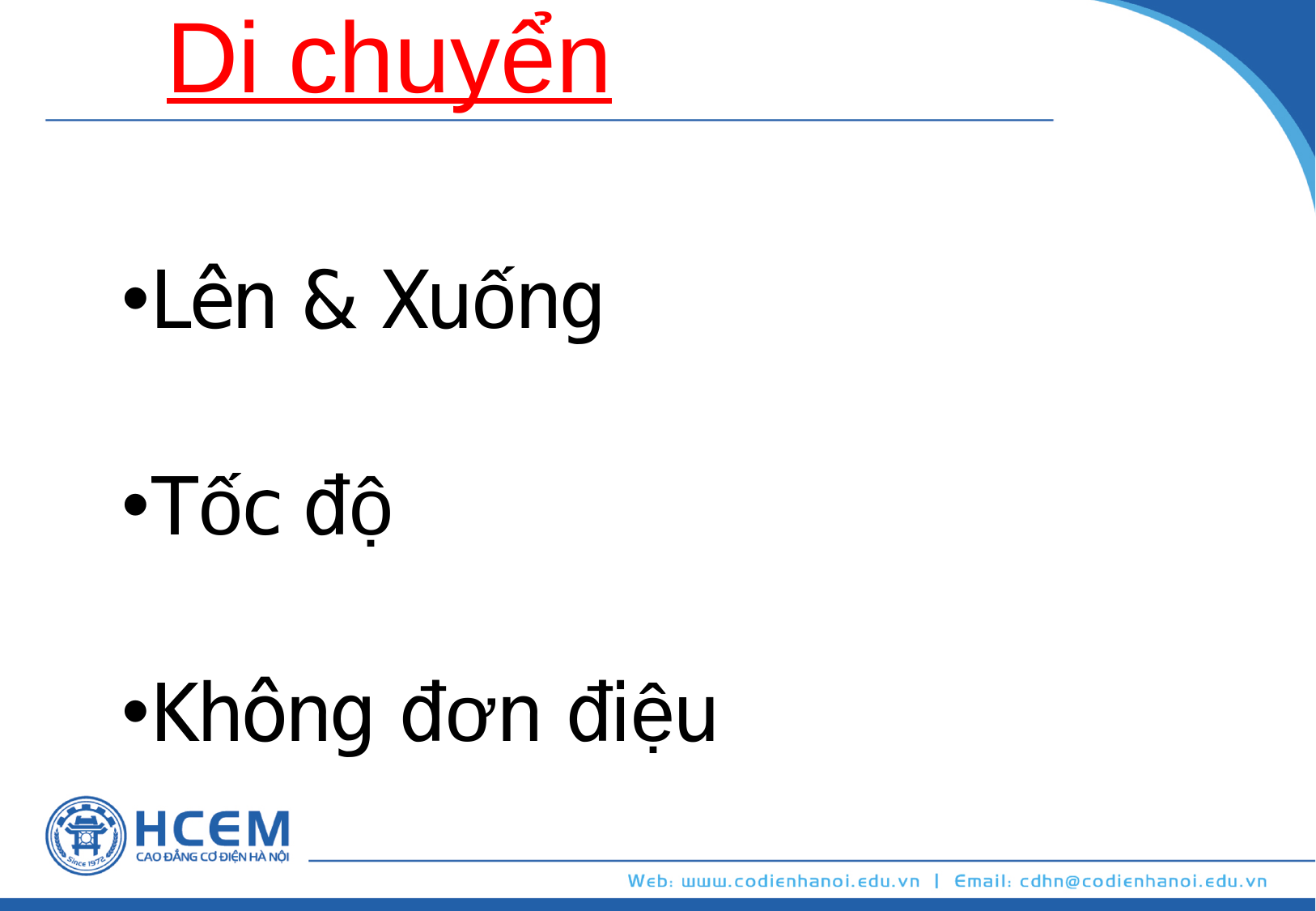

# Di chuyển
Lên & Xuống

Tốc độ

Không đơn điệu